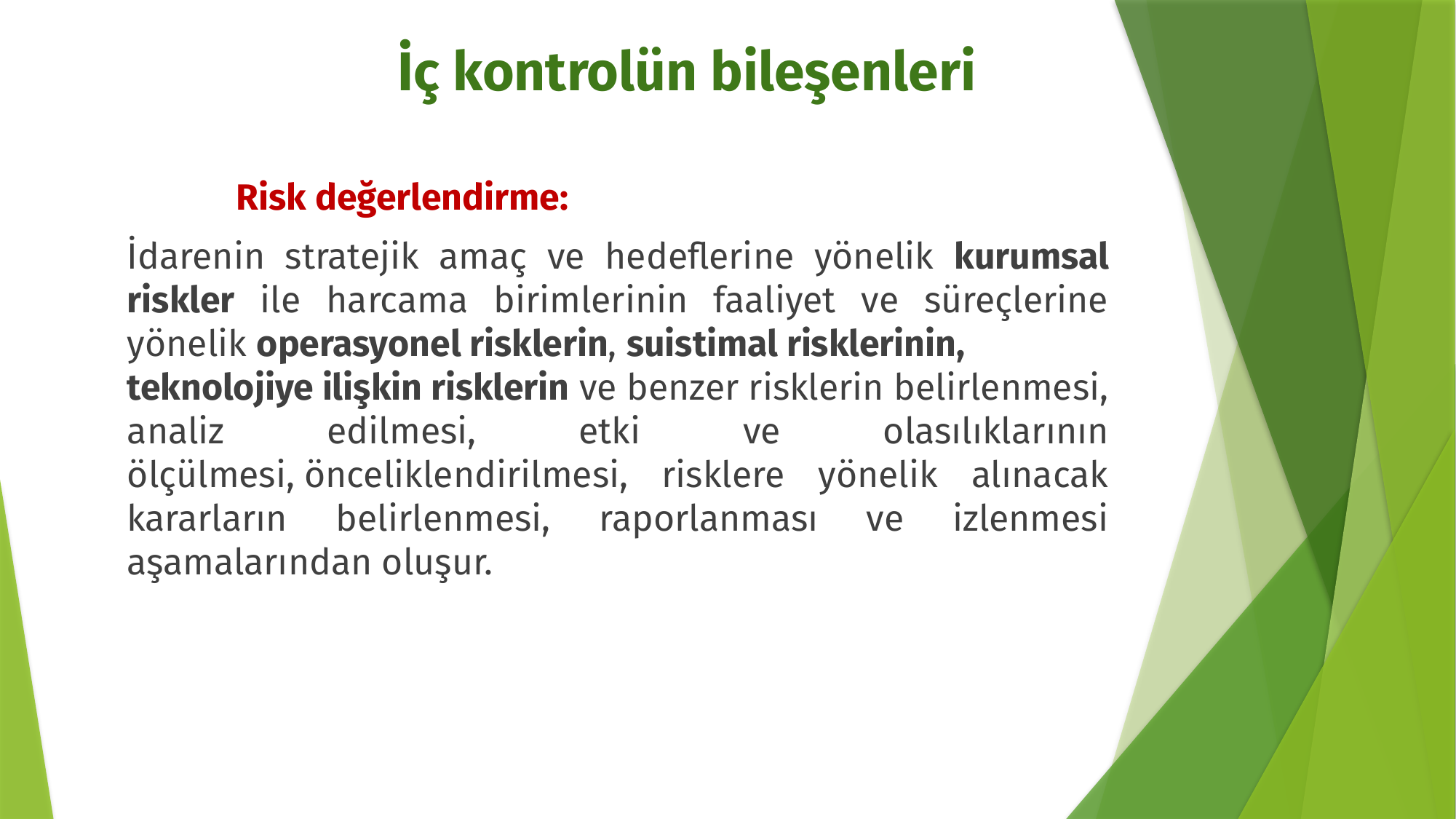

# İç kontrolün bileşenleri
	Risk değerlendirme:
İdarenin stratejik amaç ve hedeflerine yönelik kurumsal riskler ile harcama birimlerinin faaliyet ve süreçlerine yönelik operasyonel risklerin, suistimal risklerinin, teknolojiye ilişkin risklerin ve benzer risklerin belirlenmesi, analiz edilmesi, etki ve olasılıklarının ölçülmesi, önceliklendirilmesi, risklere yönelik alınacak kararların belirlenmesi, raporlanması ve izlenmesi aşamalarından oluşur.